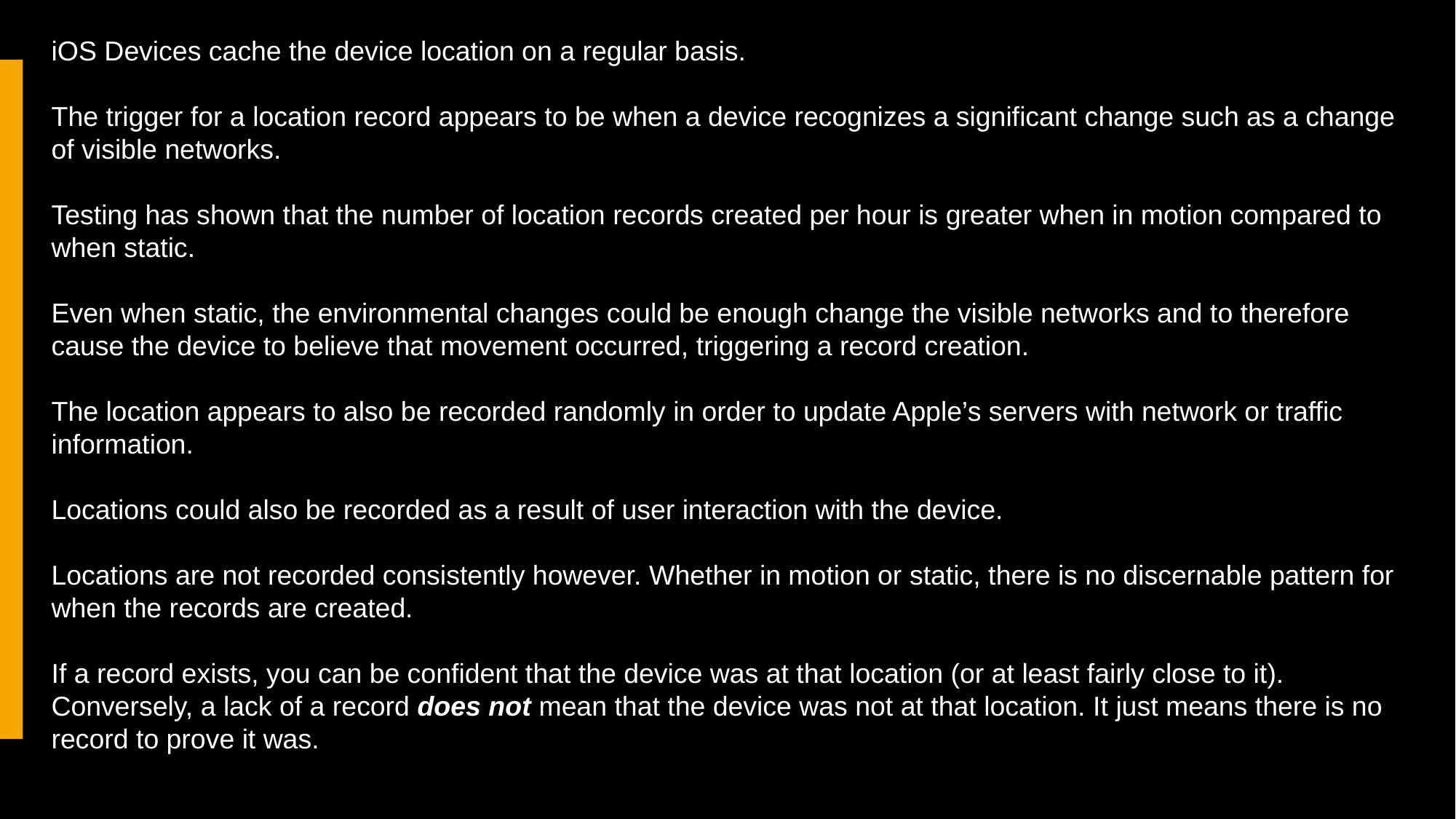

iOS Devices cache the device location on a regular basis.

The trigger for a location record appears to be when a device recognizes a significant change such as a change of visible networks.

Testing has shown that the number of location records created per hour is greater when in motion compared to when static.

Even when static, the environmental changes could be enough change the visible networks and to therefore cause the device to believe that movement occurred, triggering a record creation.

The location appears to also be recorded randomly in order to update Apple’s servers with network or traffic information.

Locations could also be recorded as a result of user interaction with the device.

Locations are not recorded consistently however. Whether in motion or static, there is no discernable pattern for when the records are created.

If a record exists, you can be confident that the device was at that location (or at least fairly close to it).
Conversely, a lack of a record does not mean that the device was not at that location. It just means there is no record to prove it was.

Home -  51.113791, -114.076669
Shops - 51.111565, -114.054771
Park - 51.101992, -114.094803